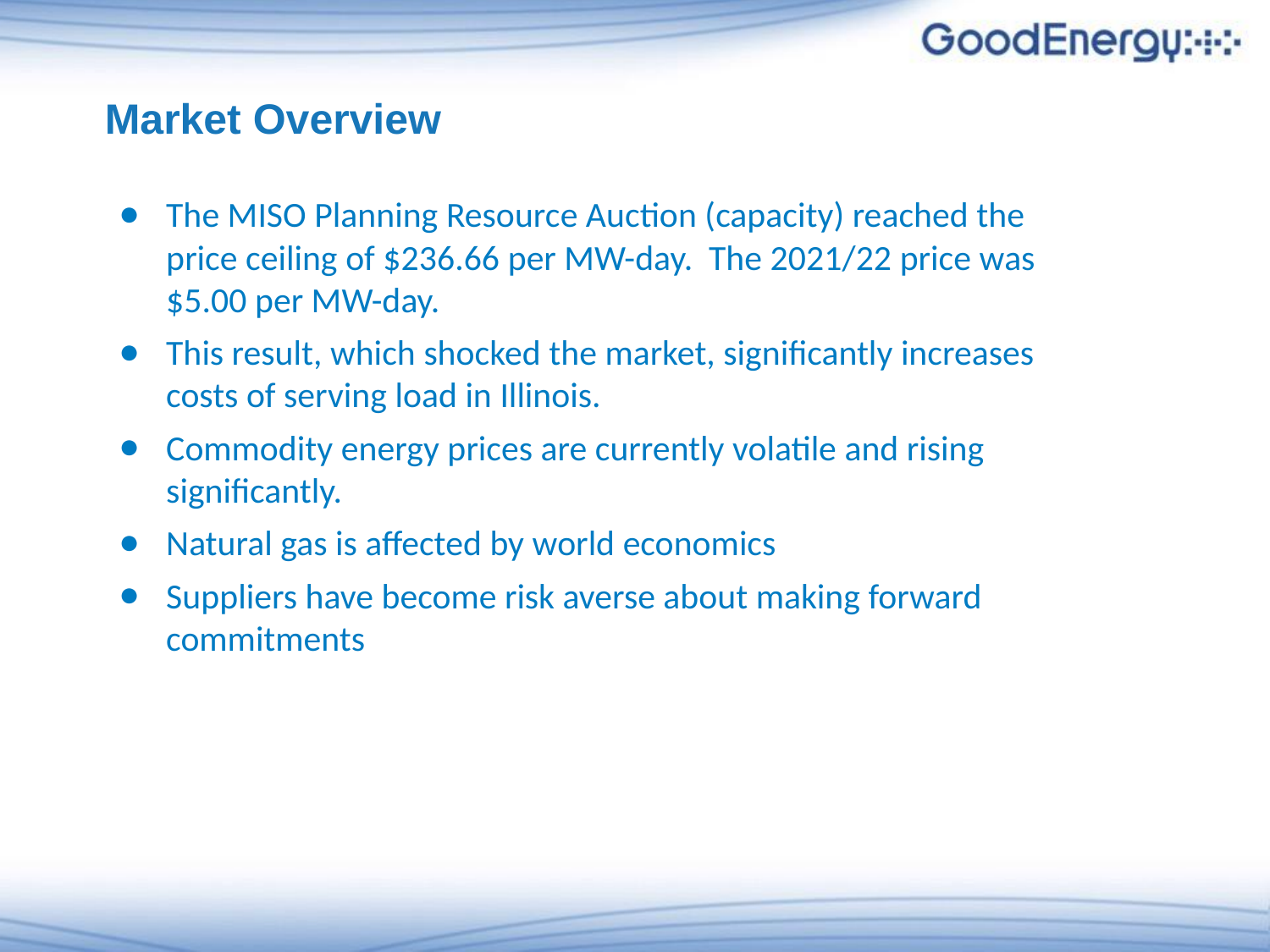

Market Overview
The MISO Planning Resource Auction (capacity) reached the price ceiling of $236.66 per MW-day.  The 2021/22 price was $5.00 per MW-day.
This result, which shocked the market, significantly increases costs of serving load in Illinois.
Commodity energy prices are currently volatile and rising significantly.
Natural gas is affected by world economics
Suppliers have become risk averse about making forward commitments